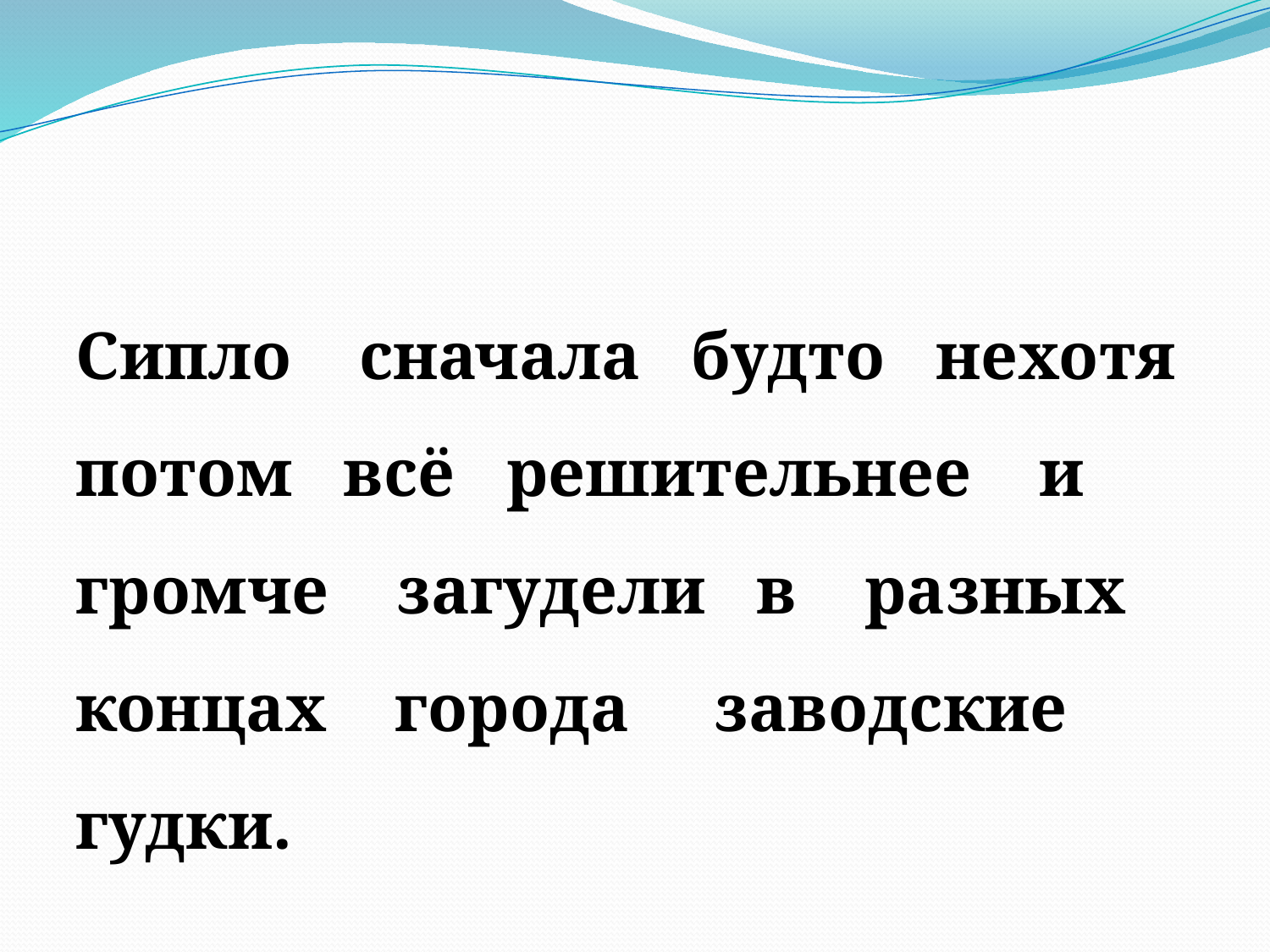

Сипло    сначала   будто   нехотя потом   всё   решительнее    и громче    загудели   в    разных концах    города     заводские гудки.